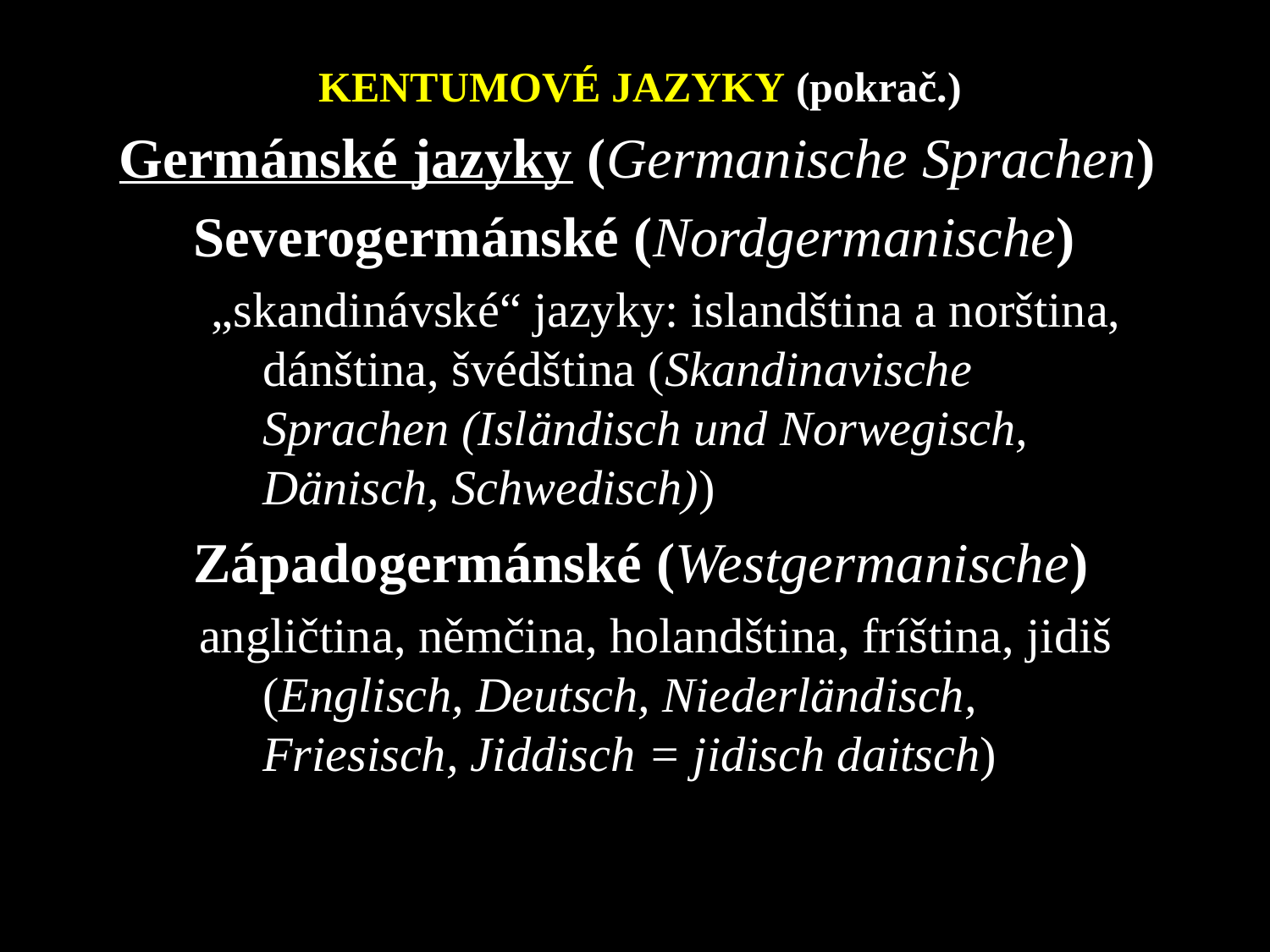

KENTUMOVÉ JAZYKY (pokrač.)
Germánské jazyky (Germanische Sprachen)
	Severogermánské (Nordgermanische)
 „skandinávské“ jazyky: islandština a norština, dánština, švédština (Skandinavische Sprachen (Isländisch und Norwegisch, Dänisch, Schwedisch))
	Západogermánské (Westgermanische)
angličtina, němčina, holandština, fríština, jidiš (Englisch, Deutsch, Niederländisch, Friesisch, Jiddisch = jidisch daitsch)